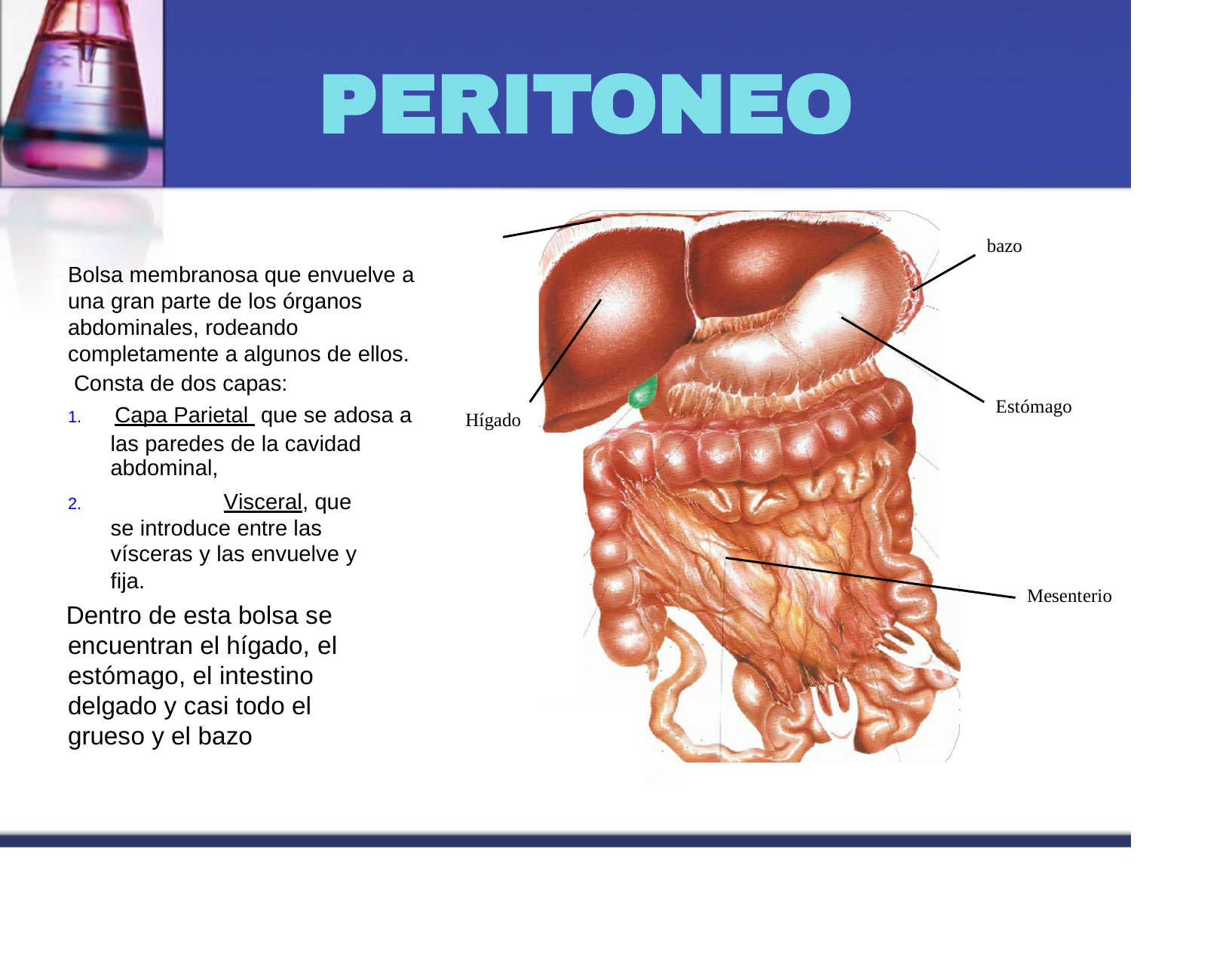

PERITONEO

bazo

Bolsa membranosa que envuelve a
una gran parte de los órganos abdominales, rodeando completamente a algunos de ellos.
Consta de dos capas:
1.       Capa Parietal  que se adosa a

Estómago

Hígado
las paredes de la cavidad
abdominal,
2.		Visceral, que se introduce entre las vísceras y las envuelve y fija.
Dentro de esta bolsa se encuentran el hígado, el estómago, el intestino delgado y casi todo el grueso y el bazo

Mesenterio